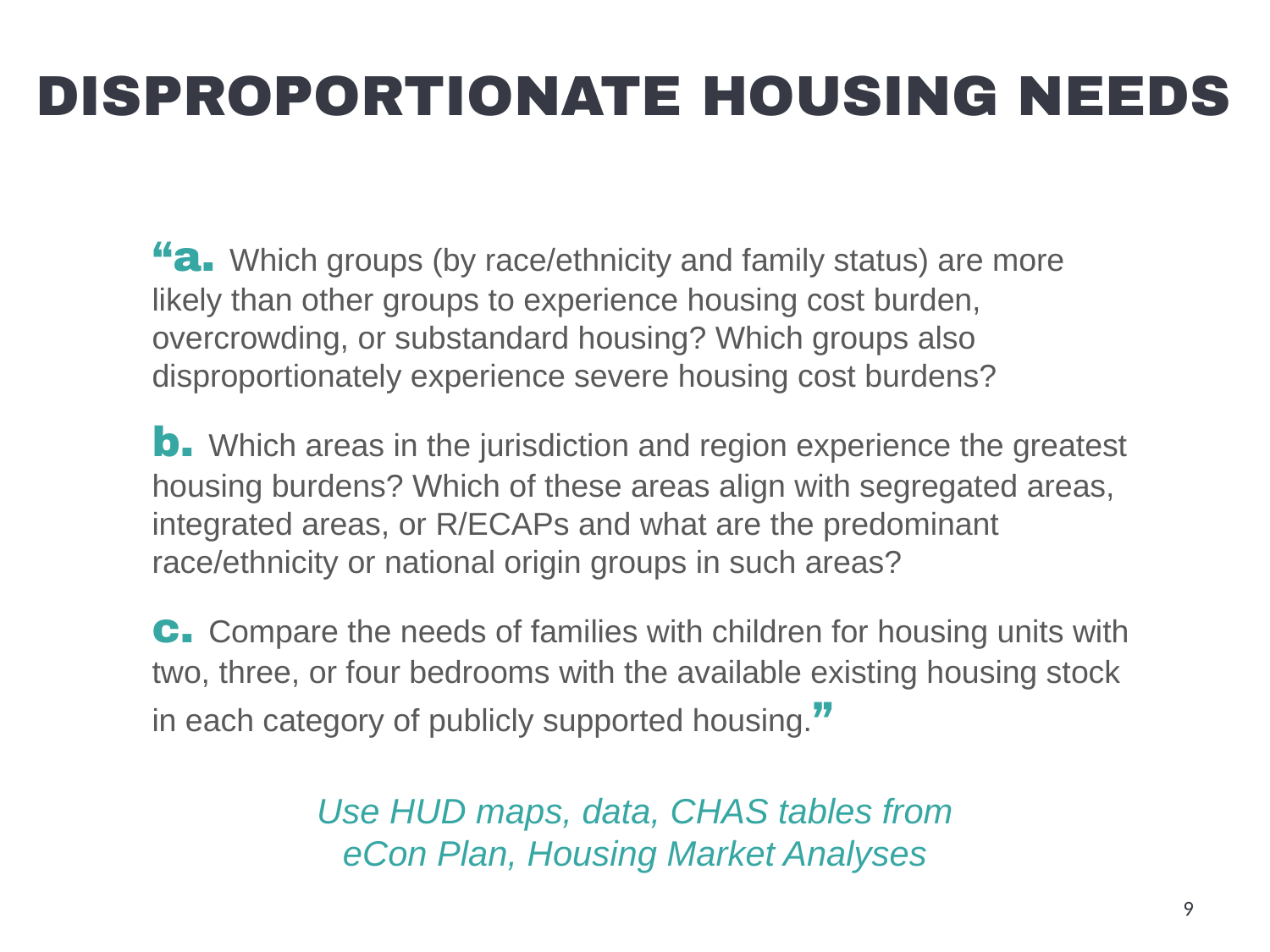

# Disproportionate housing needs
“a. Which groups (by race/ethnicity and family status) are more likely than other groups to experience housing cost burden, overcrowding, or substandard housing? Which groups also disproportionately experience severe housing cost burdens?
b. Which areas in the jurisdiction and region experience the greatest housing burdens? Which of these areas align with segregated areas, integrated areas, or R/ECAPs and what are the predominant race/ethnicity or national origin groups in such areas?
c. Compare the needs of families with children for housing units with two, three, or four bedrooms with the available existing housing stock in each category of publicly supported housing.”
Use HUD maps, data, CHAS tables from eCon Plan, Housing Market Analyses
9